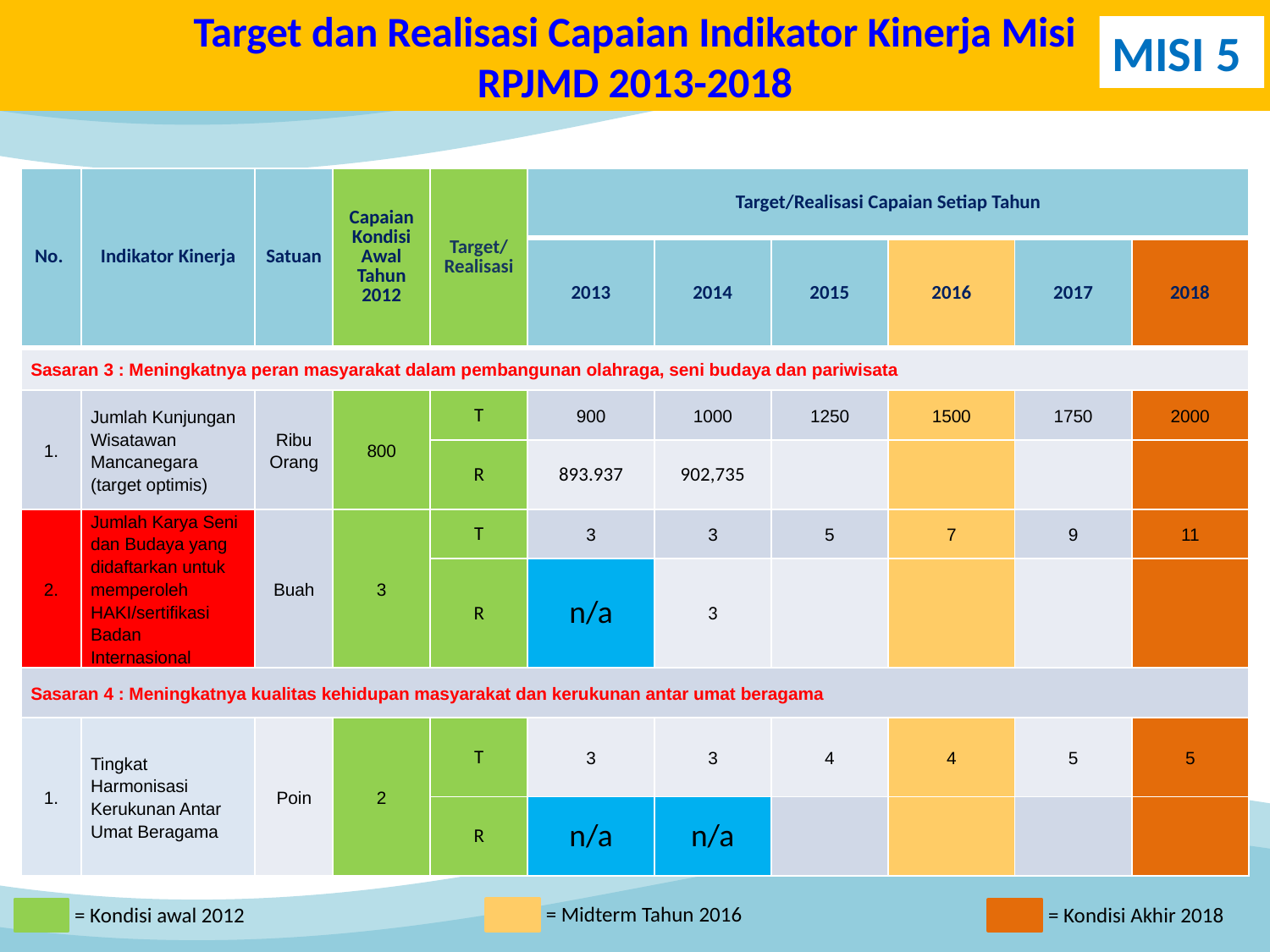

# Target dan Realisasi Capaian Indikator Kinerja Misi RPJMD 2013-2018
MISI 5
| No. | Indikator Kinerja | Satuan | Capaian Kondisi Awal Tahun 2012 | Target/ Realisasi | Target/Realisasi Capaian Setiap Tahun |  |  |  |  |  |
| --- | --- | --- | --- | --- | --- | --- | --- | --- | --- | --- |
|  |  |  |  |  | 2013 | 2014 | 2015 | 2016 | 2017 | 2018 |
| Sasaran 3 : Meningkatnya peran masyarakat dalam pembangunan olahraga, seni budaya dan pariwisata |  |  |  |  |  |  |  |  |  |  |
| 1. | Jumlah Kunjungan Wisatawan Mancanegara (target optimis) | Ribu Orang | 800 | T | 900 | 1000 | 1250 | 1500 | 1750 | 2000 |
|  |  |  |  | R | 893.937 | 902,735 |  |  |  |  |
| 2. | Jumlah Karya Seni dan Budaya yang didaftarkan untuk memperoleh HAKI/sertifikasi Badan Internasional | Buah | 3 | T | 3 | 3 | 5 | 7 | 9 | 11 |
|  |  |  |  | R | n/a | 3 |  |  |  |  |
| Sasaran 4 : Meningkatnya kualitas kehidupan masyarakat dan kerukunan antar umat beragama |  |  |  |  |  |  |  |  |  |  |
| 1. | Tingkat Harmonisasi Kerukunan Antar Umat Beragama | Poin | 2 | T | 3 | 3 | 4 | 4 | 5 | 5 |
|  |  |  |  | R | n/a | n/a |  |  |  |  |
= Midterm Tahun 2016

= Kondisi awal 2012

= Kondisi Akhir 2018